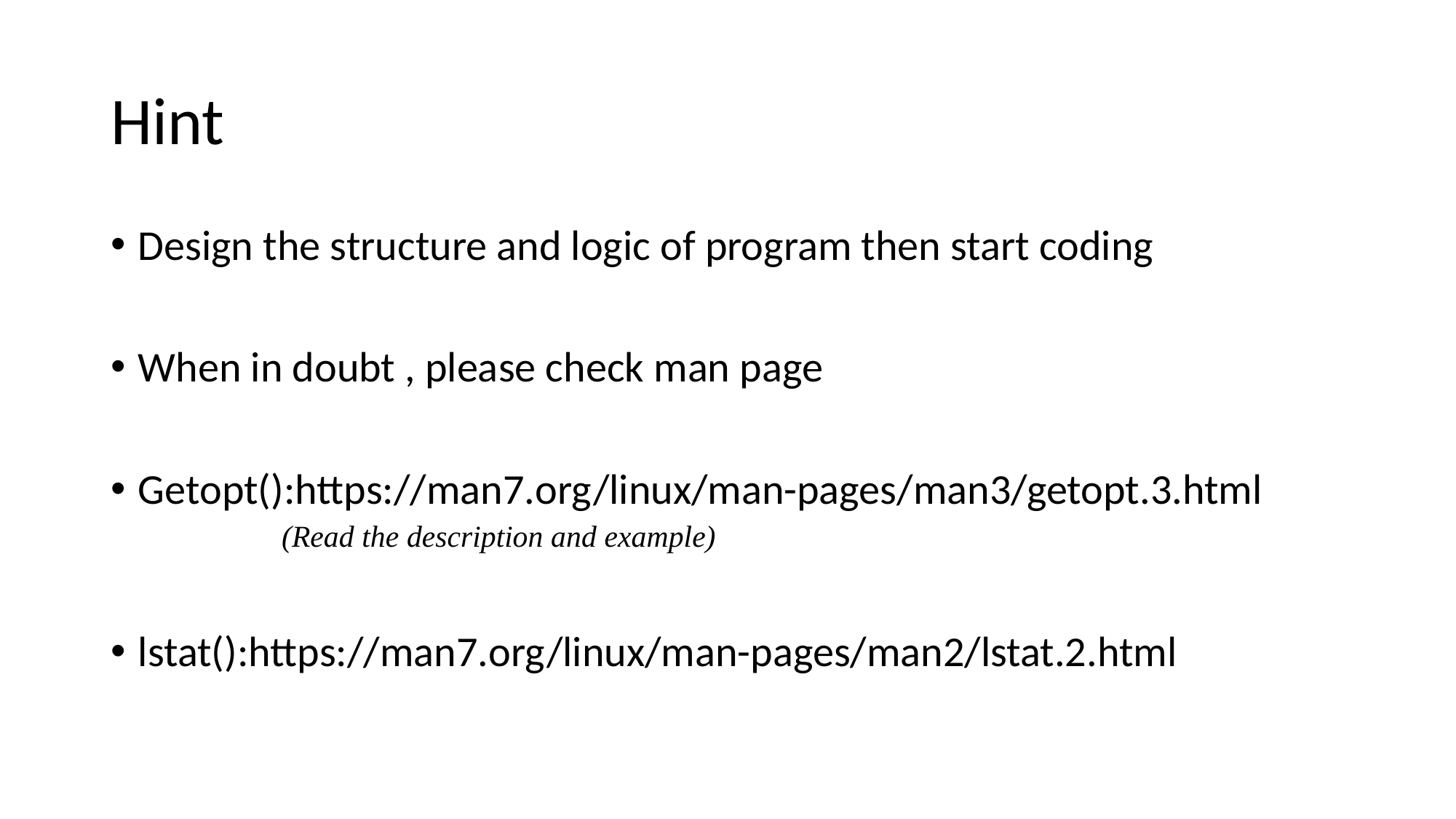

# Hint
Design the structure and logic of program then start coding

When in doubt , please check man page

Getopt():https://man7.org/linux/man-pages/man3/getopt.3.html
 (Read the description and example)

lstat():https://man7.org/linux/man-pages/man2/lstat.2.html